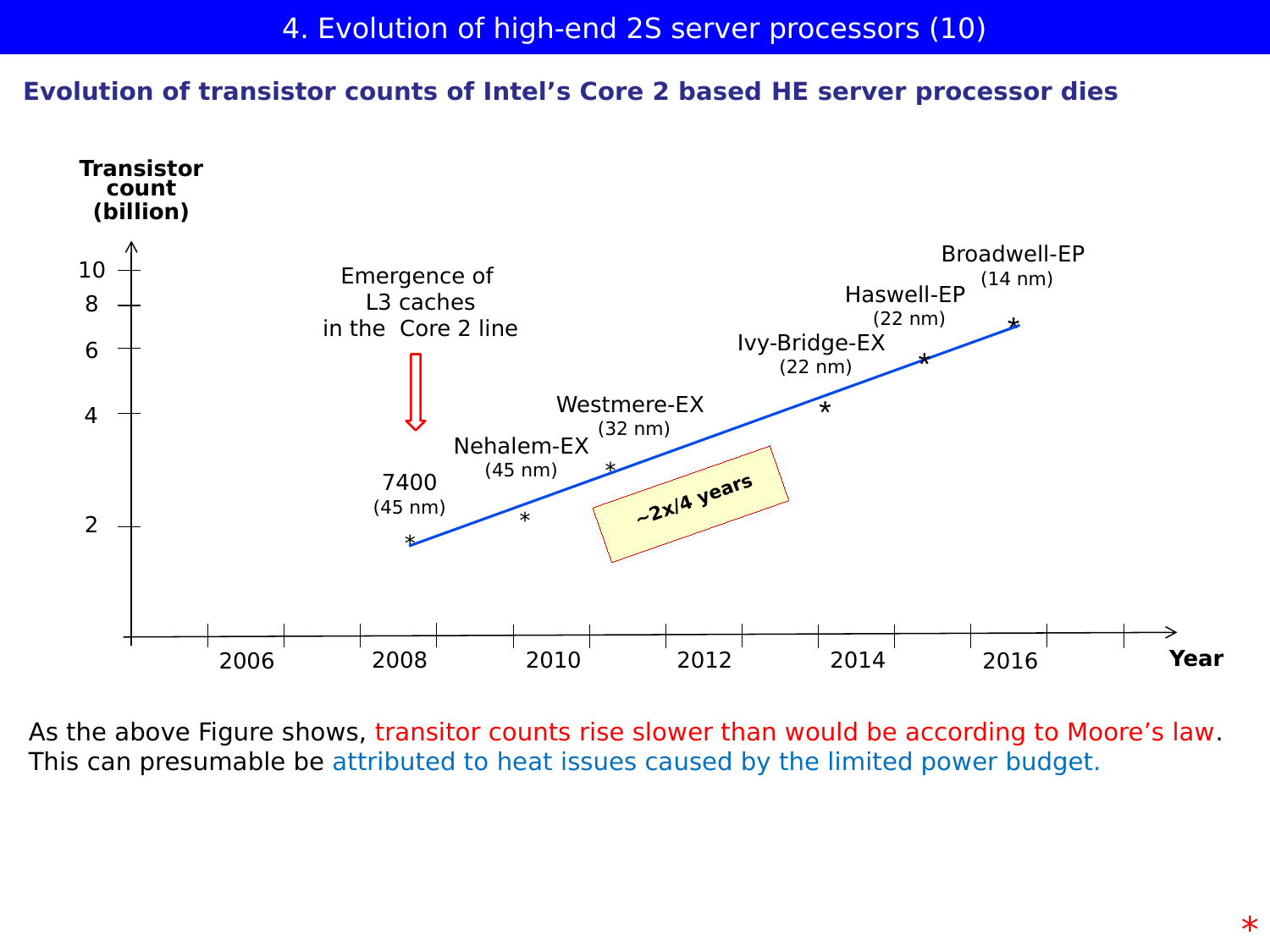

# 4. Evolution of high-end 2S server processors (10)
Evolution of transistor counts of Intel’s Core 2 based HE server processor dies
Transistor
count
(billion)

Broadwell-EP
(14 nm)
10
Emergence of
 L3 caches
 in the  Core 2 line
Haswell-EP
(22 nm)
8
*
Ivy-Bridge-EX
(22 nm)
6
*

Westmere-EX
(32 nm)
*
4
Nehalem-EX
(45 nm)
*
7400
(45 nm)

~2x/4 years
2
*
*
Year
2008
2010
2012
2014
2006
2016
As the above Figure shows, transitor counts rise slower than would be according to Moore’s law. This can presumable be attributed to heat issues caused by the limited power budget.
*